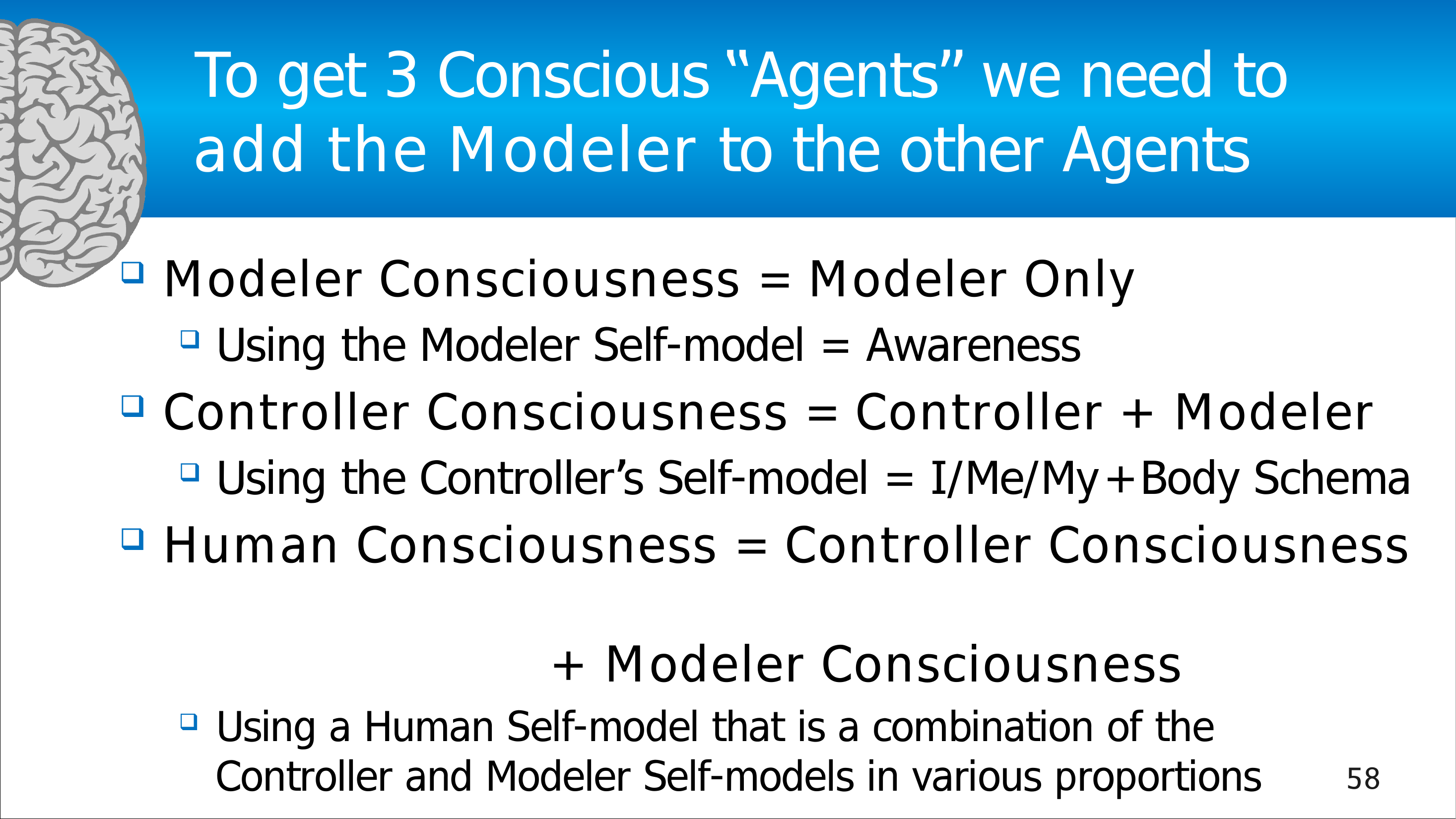

# To get 3 Conscious “Agents” we need to add the Modeler to the other Agents
Modeler Consciousness = Modeler Only
Using the Modeler Self-model = Awareness
Controller Consciousness = Controller + Modeler
Using the Controller’s Self-model = I/Me/My + Body Schema
Human Consciousness = Controller Consciousness
					 + Modeler Consciousness
Using a Human Self-model that is a combination of the
Controller and Modeler Self-models in various proportions
58